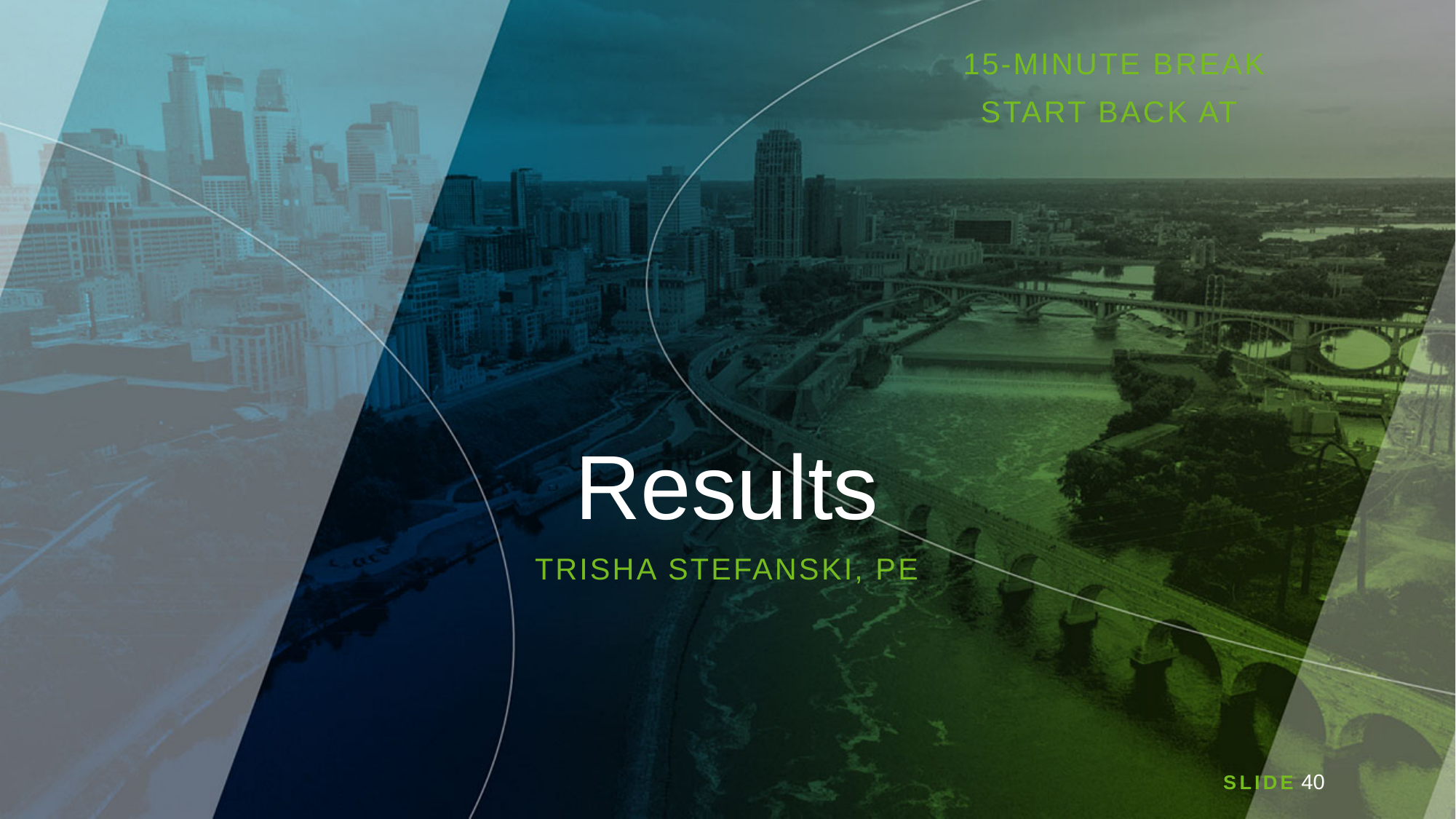

15-minute break
Start back at
# Results
Trisha Stefanski, pe
40